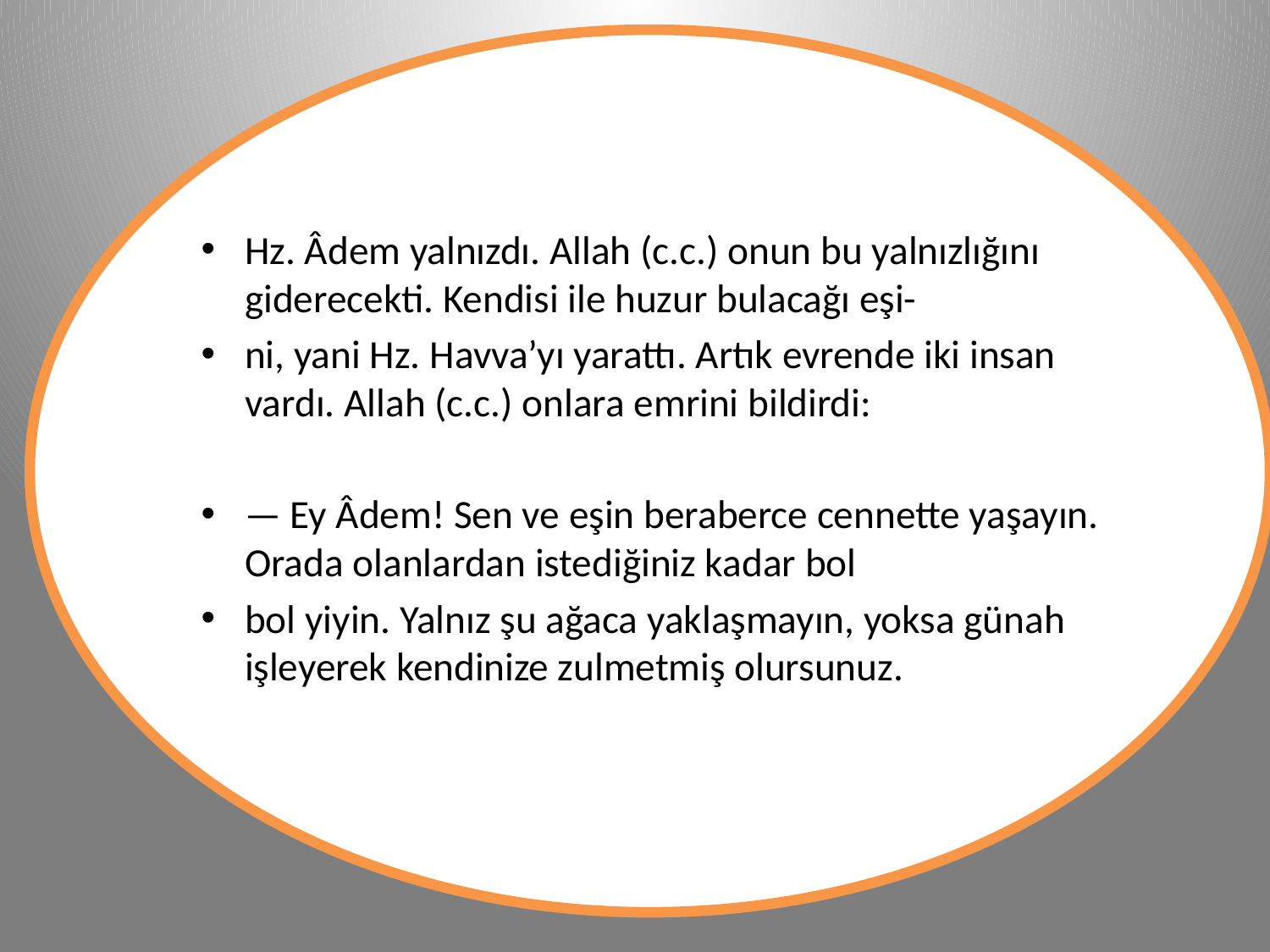

Hz. Âdem yalnızdı. Allah (c.c.) onun bu yalnızlığını giderecekti. Kendisi ile huzur bulacağı eşi-
ni, yani Hz. Havva’yı yarattı. Artık evrende iki insan vardı. Allah (c.c.) onlara emrini bildirdi:

— Ey Âdem! Sen ve eşin beraberce cennette yaşayın. Orada olanlardan istediğiniz kadar bol
bol yiyin. Yalnız şu ağaca yaklaşmayın, yoksa günah işleyerek kendinize zulmetmiş olursunuz.